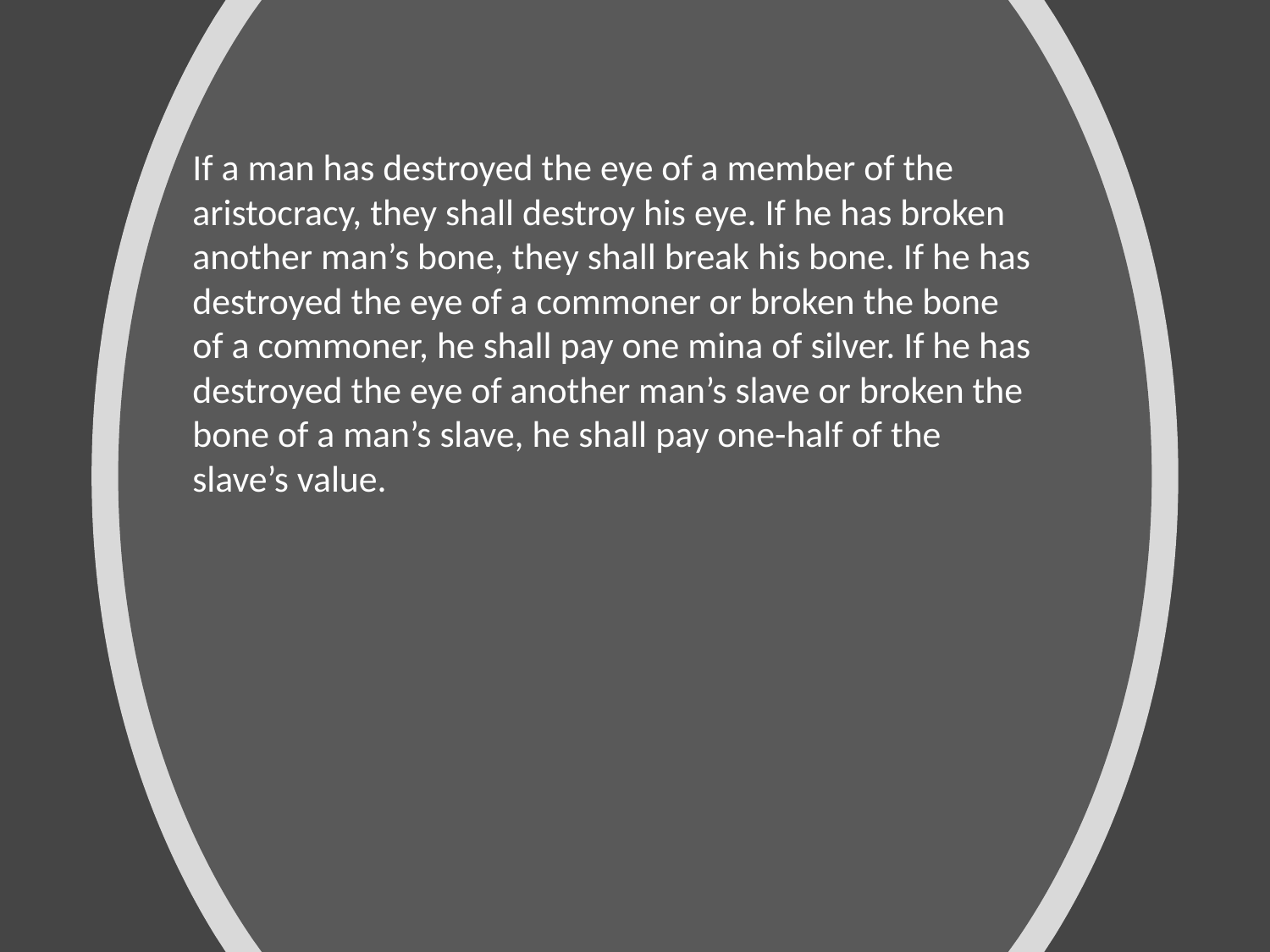

If a man has destroyed the eye of a member of the aristocracy, they shall destroy his eye. If he has broken another man’s bone, they shall break his bone. If he has destroyed the eye of a commoner or broken the bone of a commoner, he shall pay one mina of silver. If he has destroyed the eye of another man’s slave or broken the bone of a man’s slave, he shall pay one-half of the slave’s value.